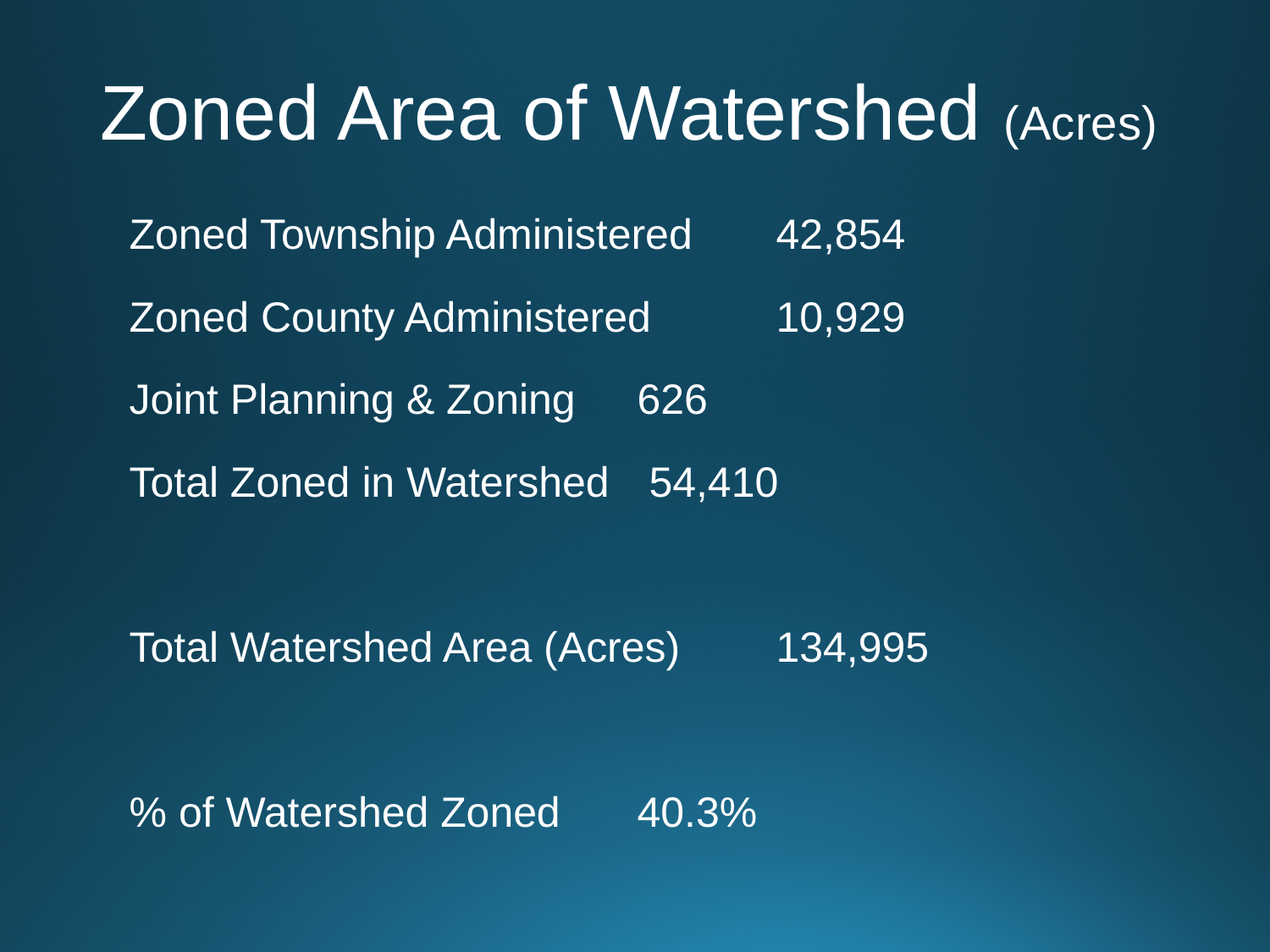

# Zoned Area of Watershed (Acres)
Zoned Township Administered	 42,854
Zoned County Administered	 10,929
Joint Planning & Zoning	626
Total Zoned in Watershed	 54,410

Total Watershed Area (Acres)	 134,995

% of Watershed Zoned	40.3%